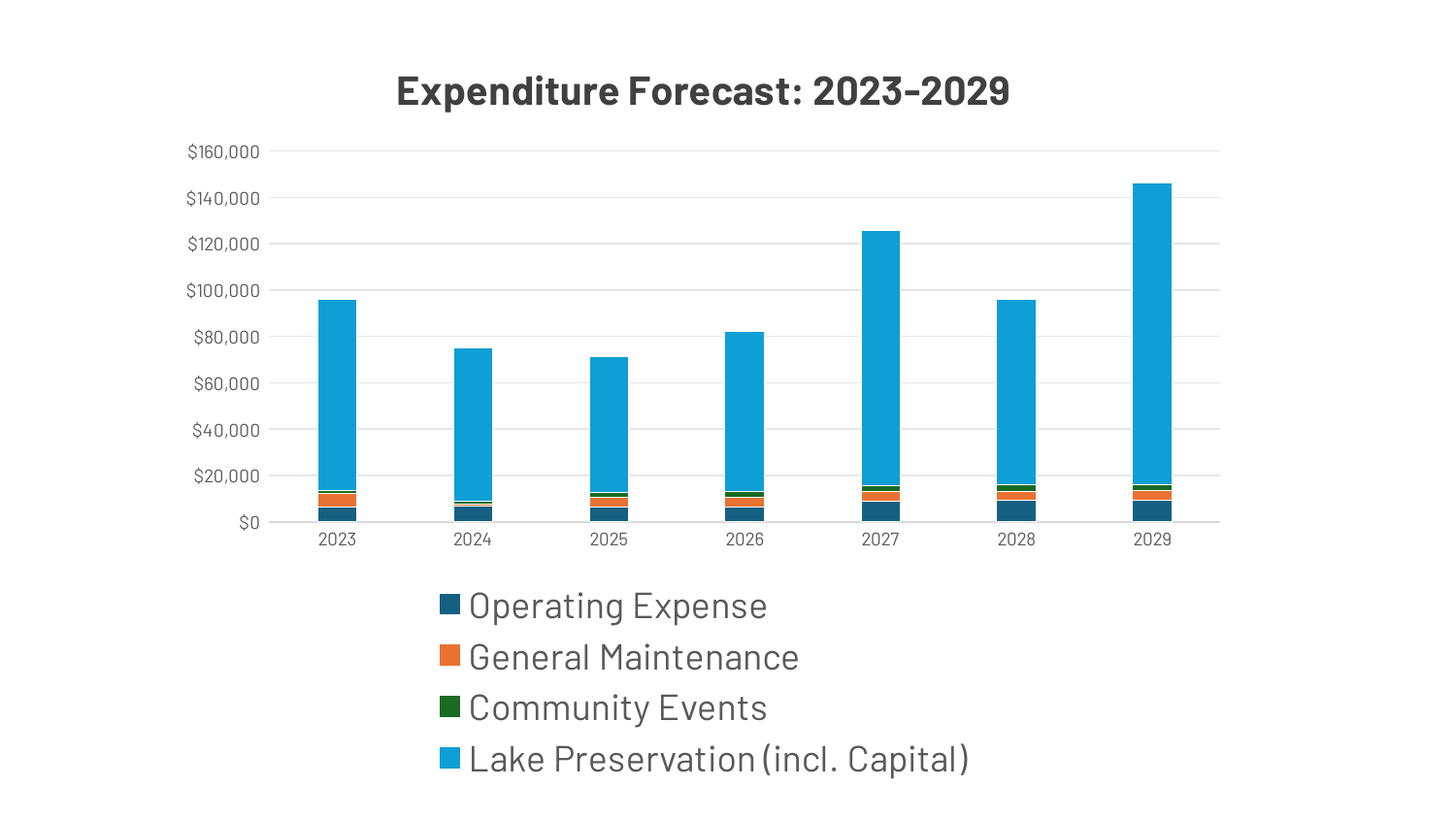

### Chart: Expenditure Forecast: 2023-2029

| Category | Operating Expense | General Maintenance  | Community Events | Lake Preservation (incl. Capital) |
|---|---|---|---|---|
| 2023 | 6394.0 | 5775.0 | 1305.08 | 82364.0 |
| 2024 | 6882.0 | 660.0 | 1165.0 | 66389.0 |
| 2025 | 6286.0 | 4393.0 | 1871.0 | 58763.0 |
| 2026 | 6236.0 | 4450.0 | 2425.0 | 69025.0 |
| 2027 | 8825.0 | 4150.0 | 2635.0 | 110000.0 |
| 2028 | 9125.0 | 4150.0 | 2725.0 | 80000.0 |
| 2029 | 9350.0 | 4150.0 | 2725.0 | 130000.0 |